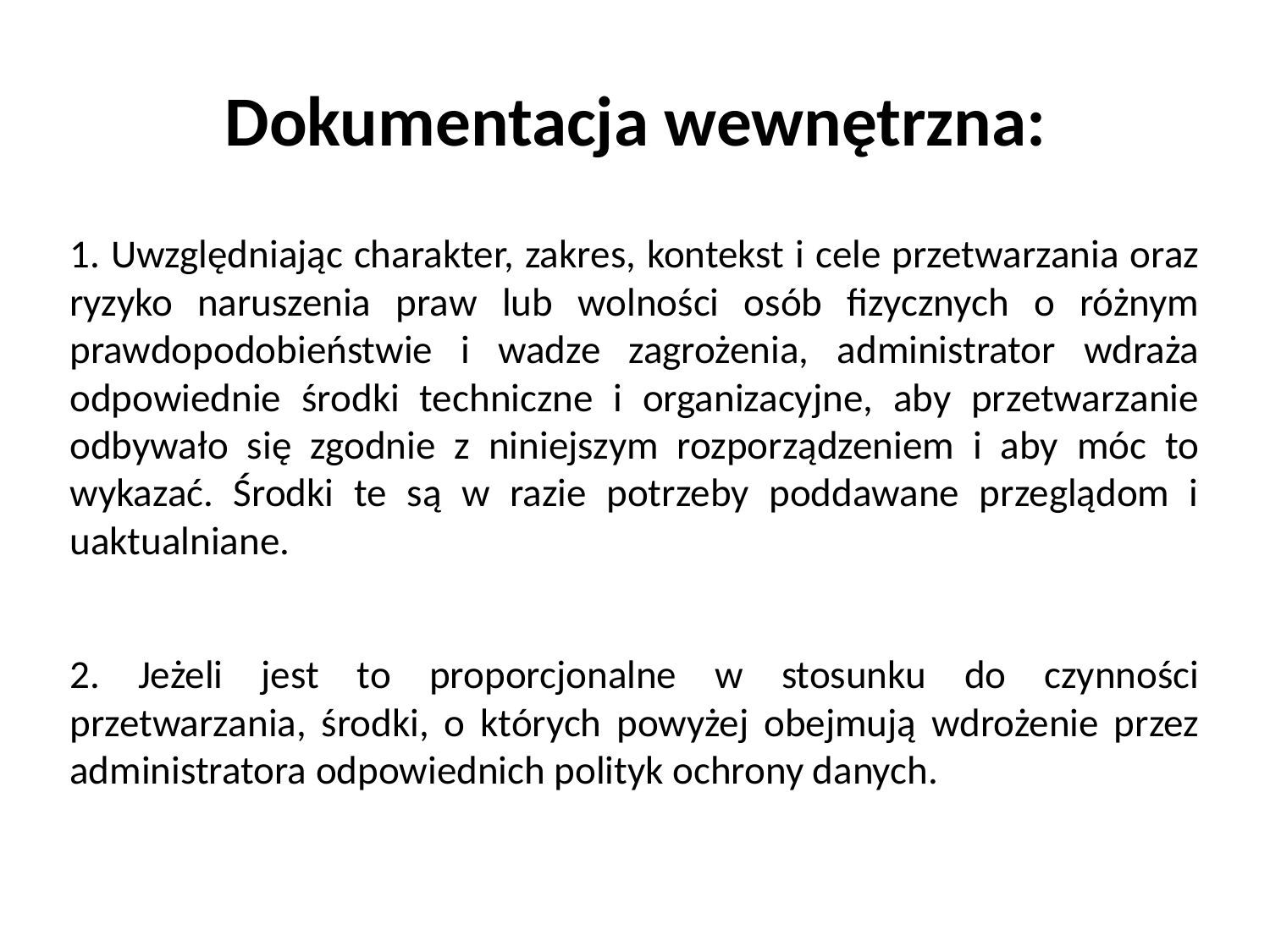

Dokumentacja wewnętrzna:
1. Uwzględniając charakter, zakres, kontekst i cele przetwarzania oraz ryzyko naruszenia praw lub wolności osób fizycznych o różnym prawdopodobieństwie i wadze zagrożenia, administrator wdraża odpowiednie środki techniczne i organizacyjne, aby przetwarzanie odbywało się zgodnie z niniejszym rozporządzeniem i aby móc to wykazać. Środki te są w razie potrzeby poddawane przeglądom i uaktualniane.

2. Jeżeli jest to proporcjonalne w stosunku do czynności przetwarzania, środki, o których powyżej obejmują wdrożenie przez administratora odpowiednich polityk ochrony danych.